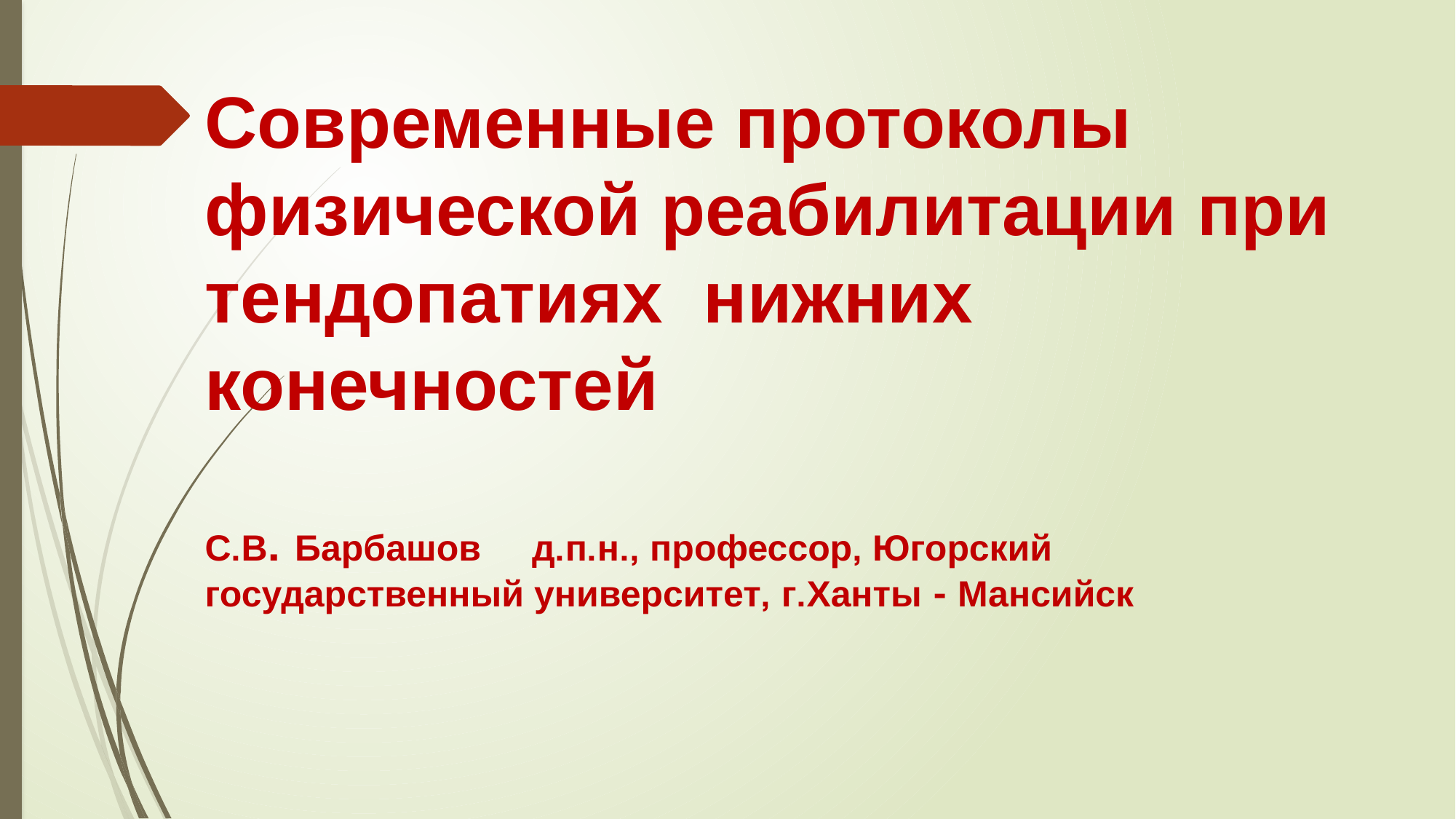

# Современные протоколы физической реабилитации при тендопатиях  нижних конечностей С.В. Барбашов     д.п.н., профессор, Югорский государственный университет, г.Ханты - Мансийск